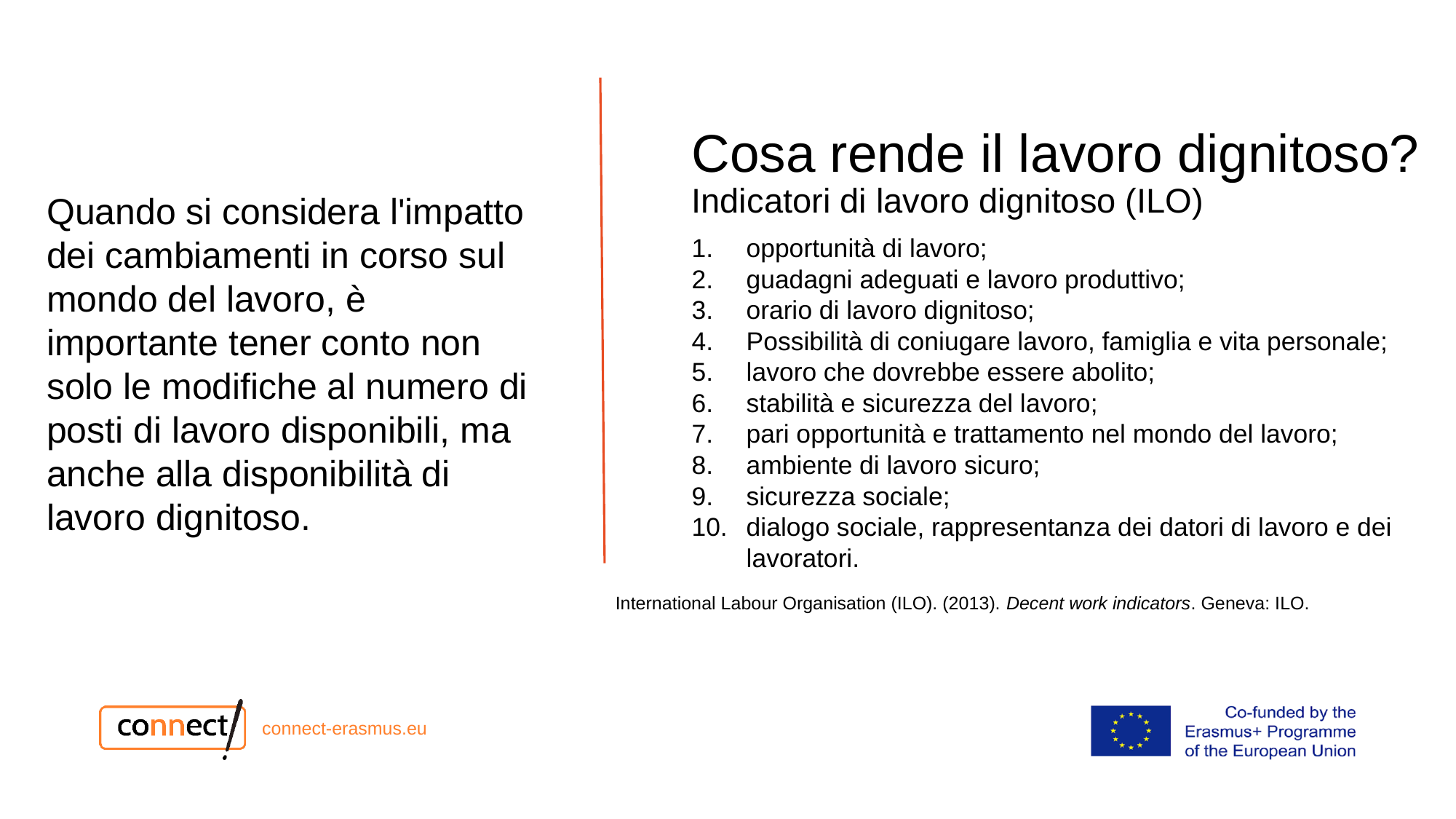

Cosa rende il lavoro dignitoso?
Indicatori di lavoro dignitoso (ILO)
Quando si considera l'impatto dei cambiamenti in corso sul mondo del lavoro, è importante tener conto non solo le modifiche al numero di posti di lavoro disponibili, ma anche alla disponibilità di lavoro dignitoso.
opportunità di lavoro;
guadagni adeguati e lavoro produttivo;
orario di lavoro dignitoso;
Possibilità di coniugare lavoro, famiglia e vita personale;
lavoro che dovrebbe essere abolito;
stabilità e sicurezza del lavoro;
pari opportunità e trattamento nel mondo del lavoro;
ambiente di lavoro sicuro;
sicurezza sociale;
dialogo sociale, rappresentanza dei datori di lavoro e dei lavoratori.
International Labour Organisation (ILO). (2013). Decent work indicators. Geneva: ILO.

connect-erasmus.eu